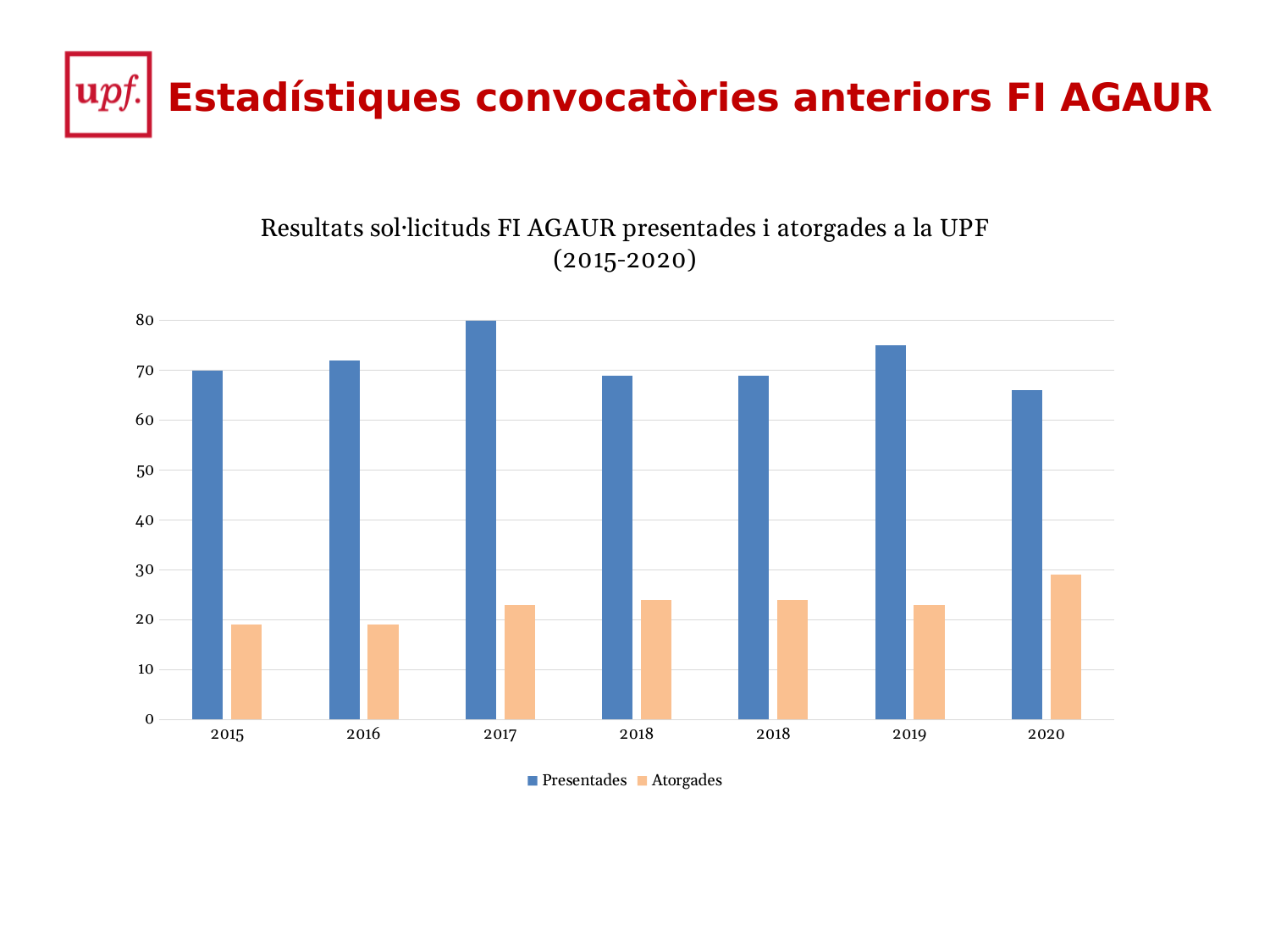

Estadístiques convocatòries anteriors FI AGAUR

### Chart: Resultats sol·licituds FI AGAUR presentades i atorgades a la UPF (2015-2020)

| Category | Presentades | Atorgades |
|---|---|---|
| 2015 | 70.0 | 19.0 |
| 2016 | 72.0 | 19.0 |
| 2017 | 80.0 | 23.0 |
| 2018 | 69.0 | 24.0 |
| 2018 | 69.0 | 24.0 |
| 2019 | 75.0 | 23.0 |
| 2020 | 66.0 | 29.0 |